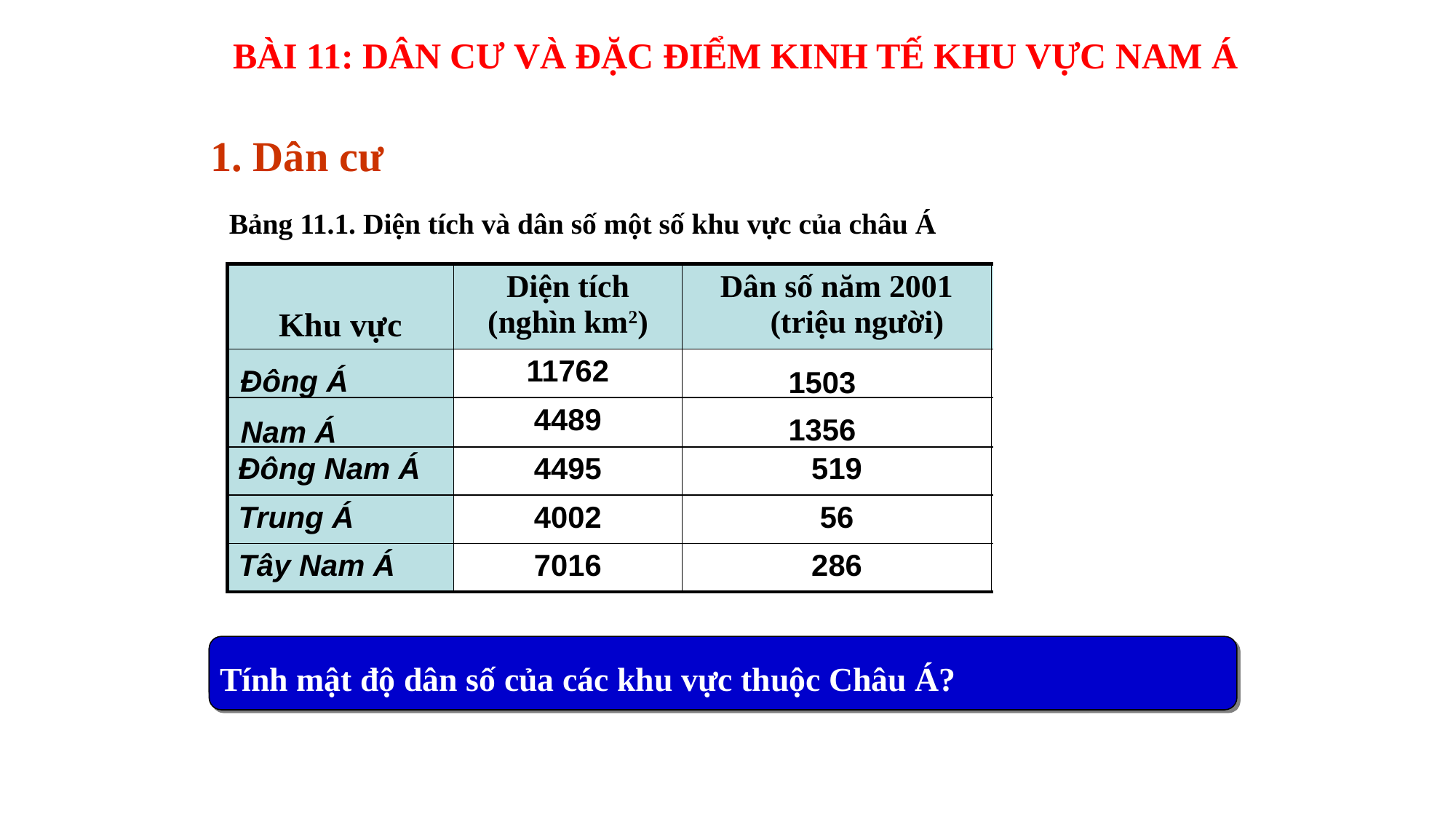

BÀI 11: DÂN CƯ VÀ ĐẶC ĐIỂM KINH TẾ KHU VỰC NAM Á
1. Dân cư
Bảng 11.1. Diện tích và dân số một số khu vực của châu Á

| Khu vực | Diện tích (nghìn km2) | Dân số năm 2001 (triệu người) | Mật độ dân số (người/km2) |
| --- | --- | --- | --- |
|  | 11762 |  |  |
|  | 4489 |  |  |
| Đông Nam Á | 4495 | 519 |  |
| Trung Á | 4002 | 56 |  |
| Tây Nam Á | 7016 | 286 |  |
Đông Á
1503
127,7
1356
Nam Á
302,1
115,4
14,0
40,7

Tính mật độ dân số của các khu vực thuộc Châu Á?

Kể tên hai khu vực đông dân nhất châu Á?